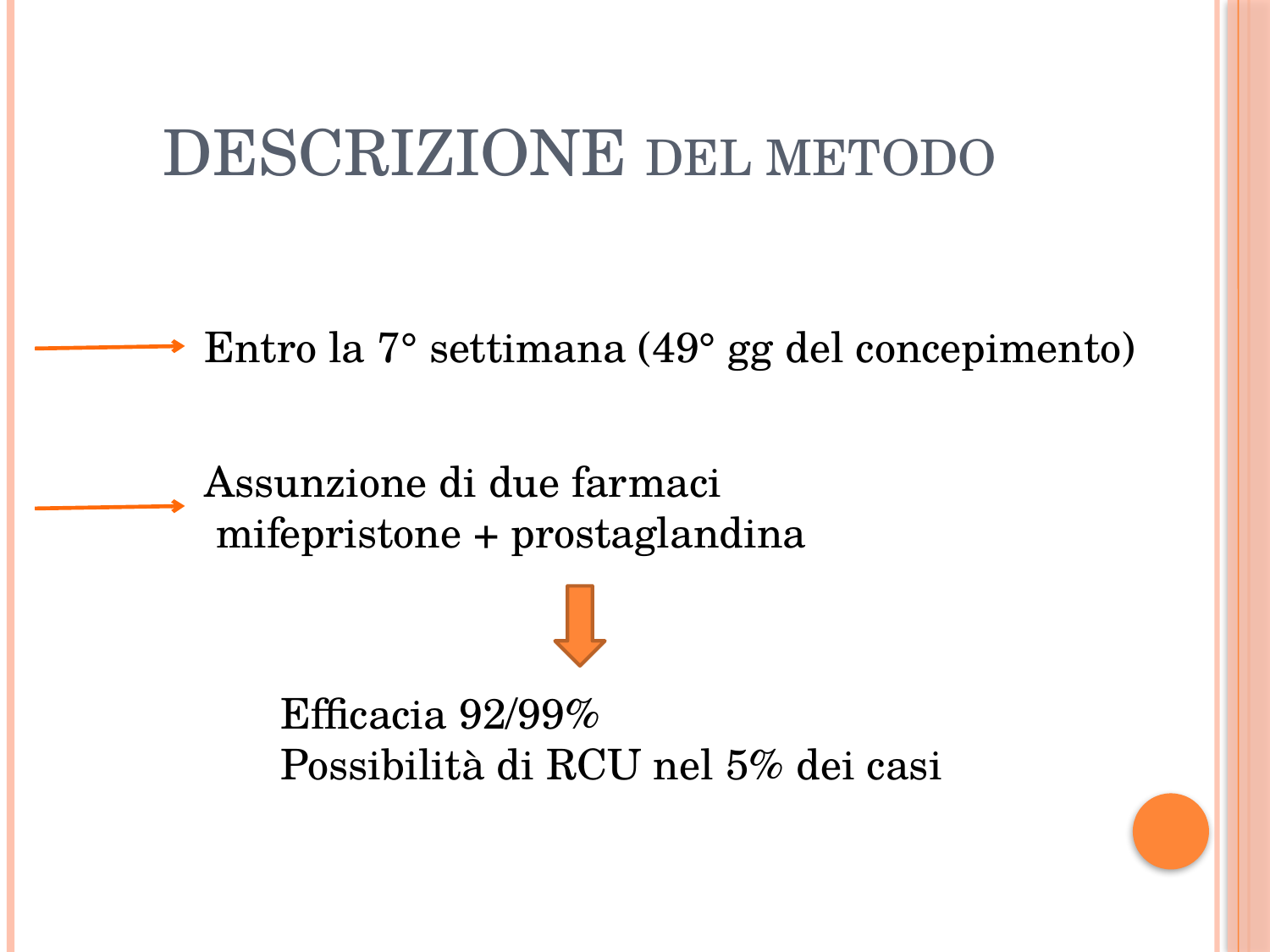

# descrizione DEL METODO
Entro la 7° settimana (49° gg del concepimento)
Assunzione di due farmaci
 mifepristone + prostaglandina

Efficacia 92/99%
Possibilità di RCU nel 5% dei casi